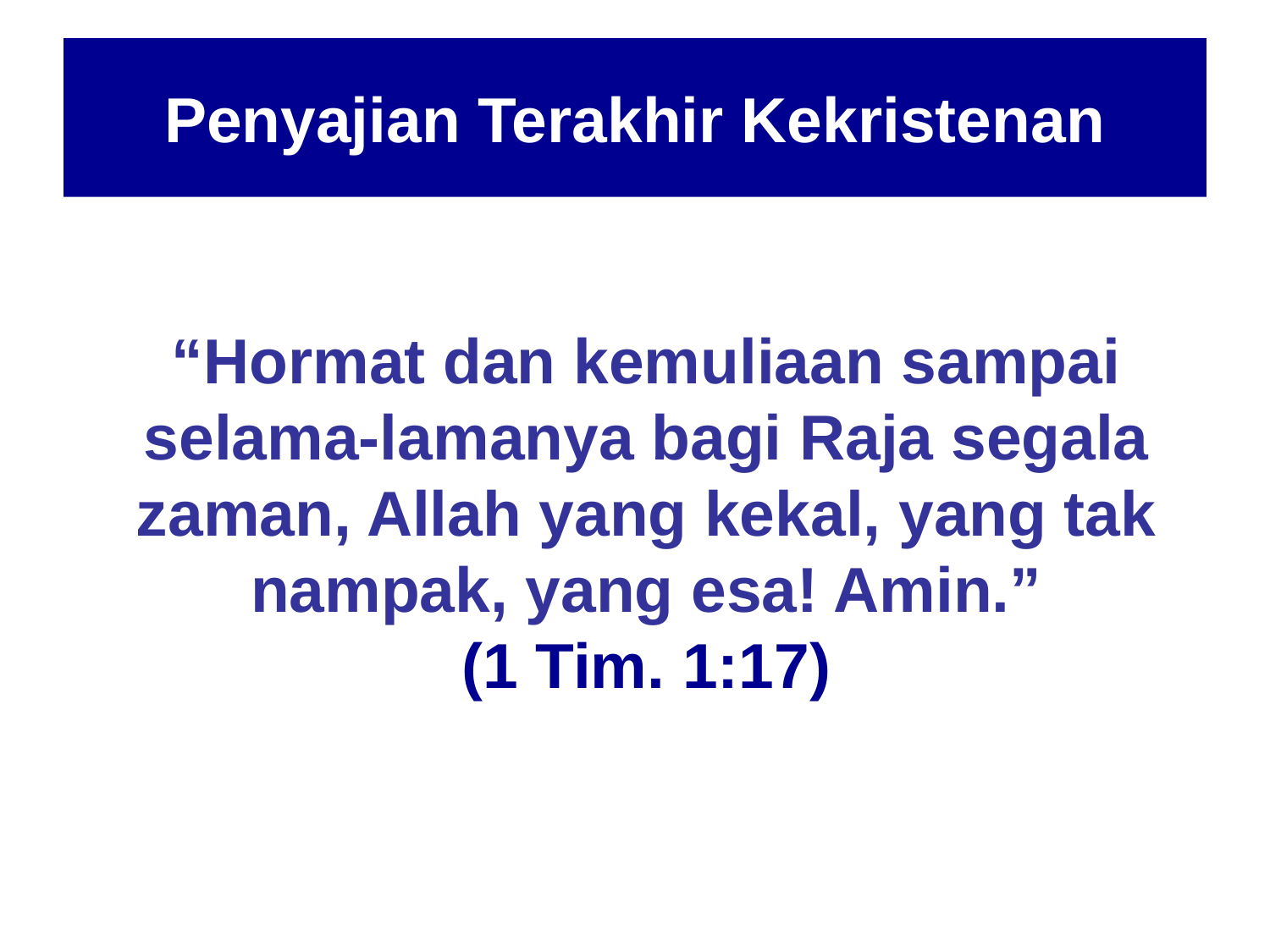

# Penyajian Terakhir Kekristenan
“Hormat dan kemuliaan sampai selama-lamanya bagi Raja segala zaman, Allah yang kekal, yang tak nampak, yang esa! Amin.”
(1 Tim. 1:17)